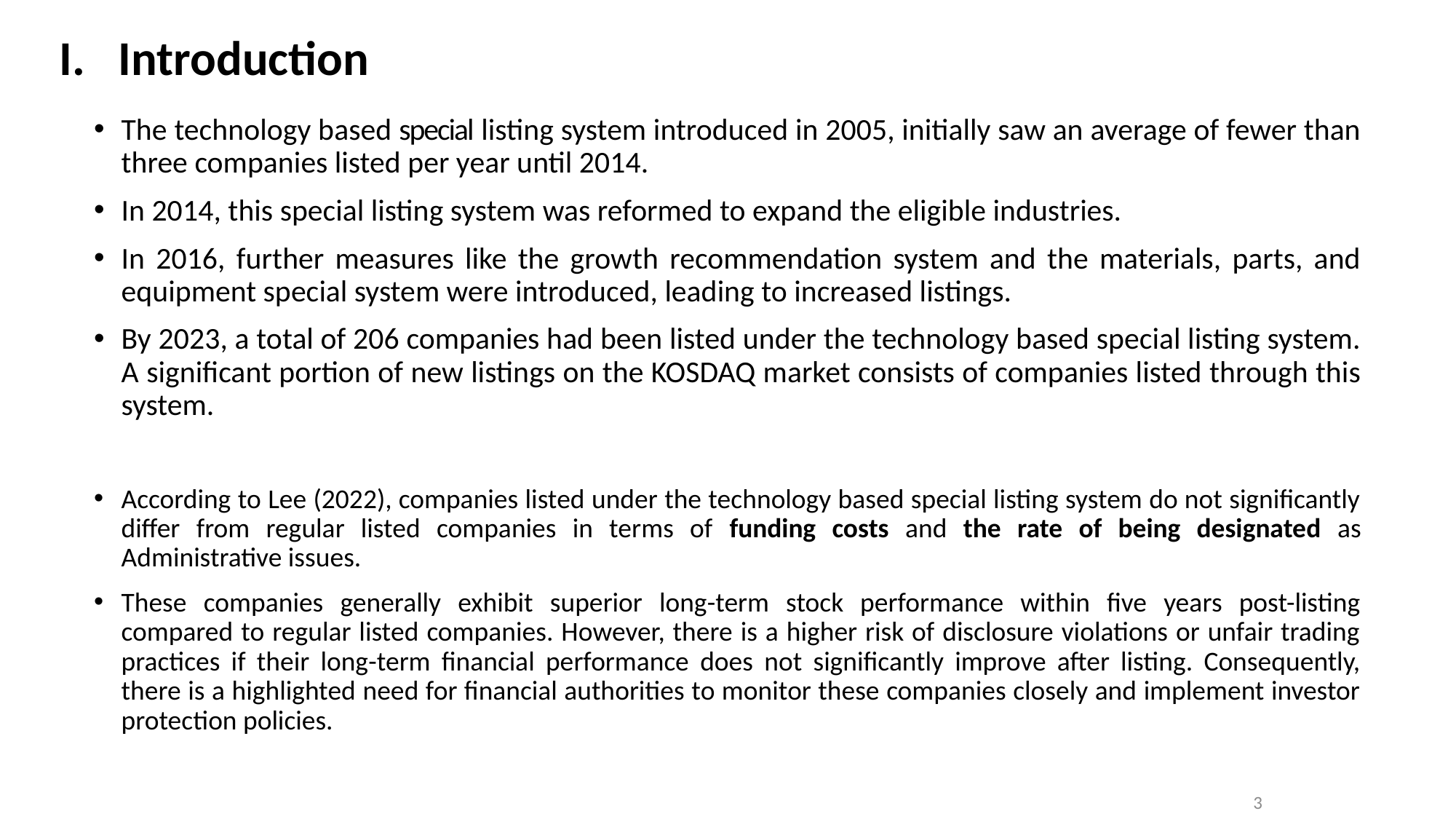

I.   Introduction
The technology based special listing system introduced in 2005, initially saw an average of fewer than three companies listed per year until 2014.
In 2014, this special listing system was reformed to expand the eligible industries.
In 2016, further measures like the growth recommendation system and the materials, parts, and equipment special system were introduced, leading to increased listings.
By 2023, a total of 206 companies had been listed under the technology based special listing system. A significant portion of new listings on the KOSDAQ market consists of companies listed through this system.

According to Lee (2022), companies listed under the technology based special listing system do not significantly differ from regular listed companies in terms of funding costs and the rate of being designated as Administrative issues.
These companies generally exhibit superior long-term stock performance within five years post-listing compared to regular listed companies. However, there is a higher risk of disclosure violations or unfair trading practices if their long-term financial performance does not significantly improve after listing. Consequently, there is a highlighted need for financial authorities to monitor these companies closely and implement investor protection policies.

3